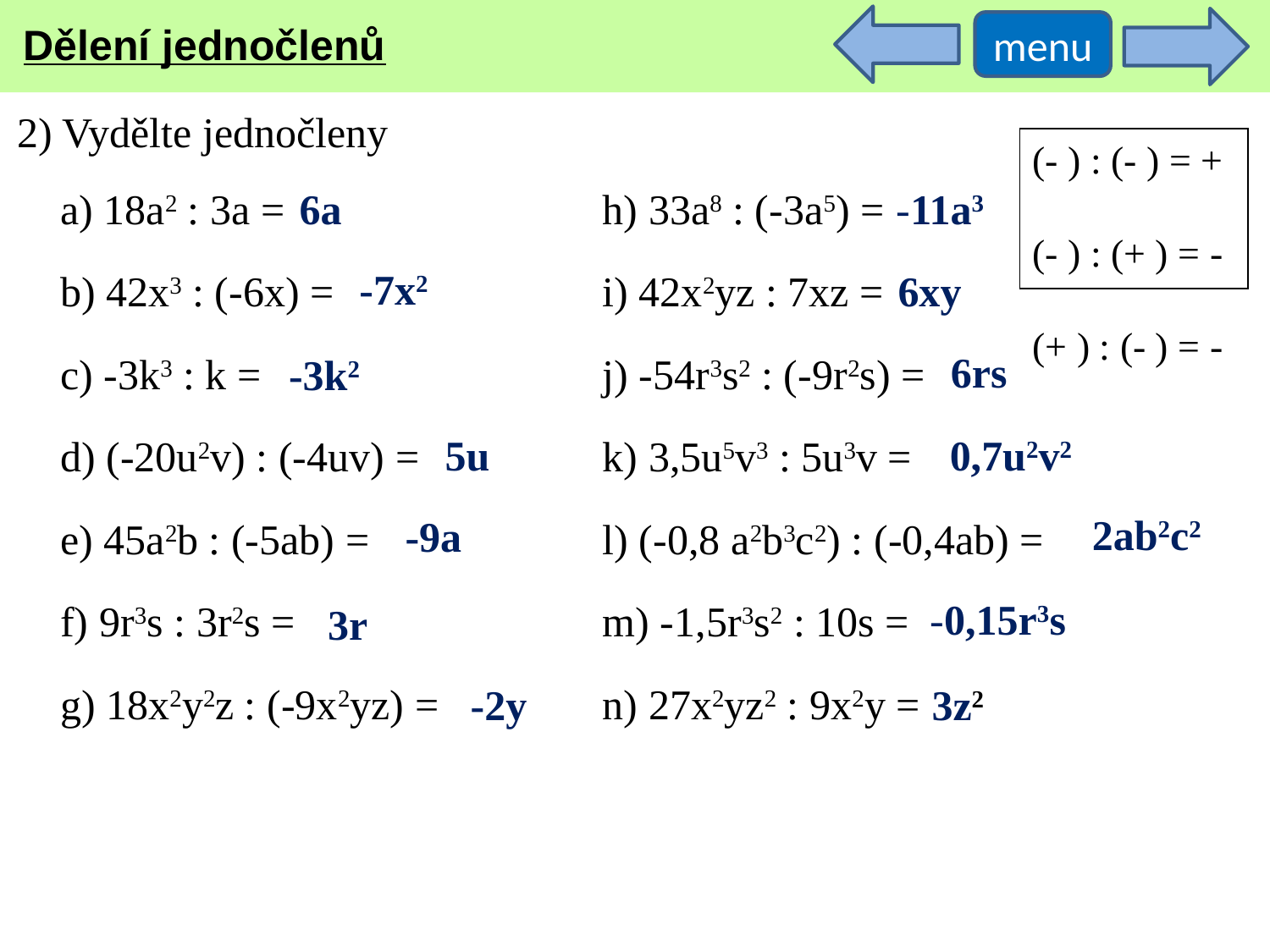

Dělení jednočlenů
menu
2) Vydělte jednočleny
(- ) : (- ) = +
(- ) : (+ ) = -
(+ ) : (- ) = -
a) 18a2 : 3a =
b) 42x3 : (-6x) =
c) -3k3 : k =
d) (-20u2v) : (-4uv) =
e) 45a2b : (-5ab) =
f) 9r3s : 3r2s =
g) 18x2y2z : (-9x2yz) =
6a
h) 33a8 : (-3a5) =
i) 42x2yz : 7xz =
j) -54r3s2 : (-9r2s) =
k) 3,5u5v3 : 5u3v =
l) (-0,8 a2b3c2) : (-0,4ab) =
m) -1,5r3s2 : 10s =
n) 27x2yz2 : 9x2y =
-11a3
-7x2
6xy
6rs
-3k2
5u
0,7u2v2
2ab2c2
-9a
-0,15r3s
3r
-2y
3z2